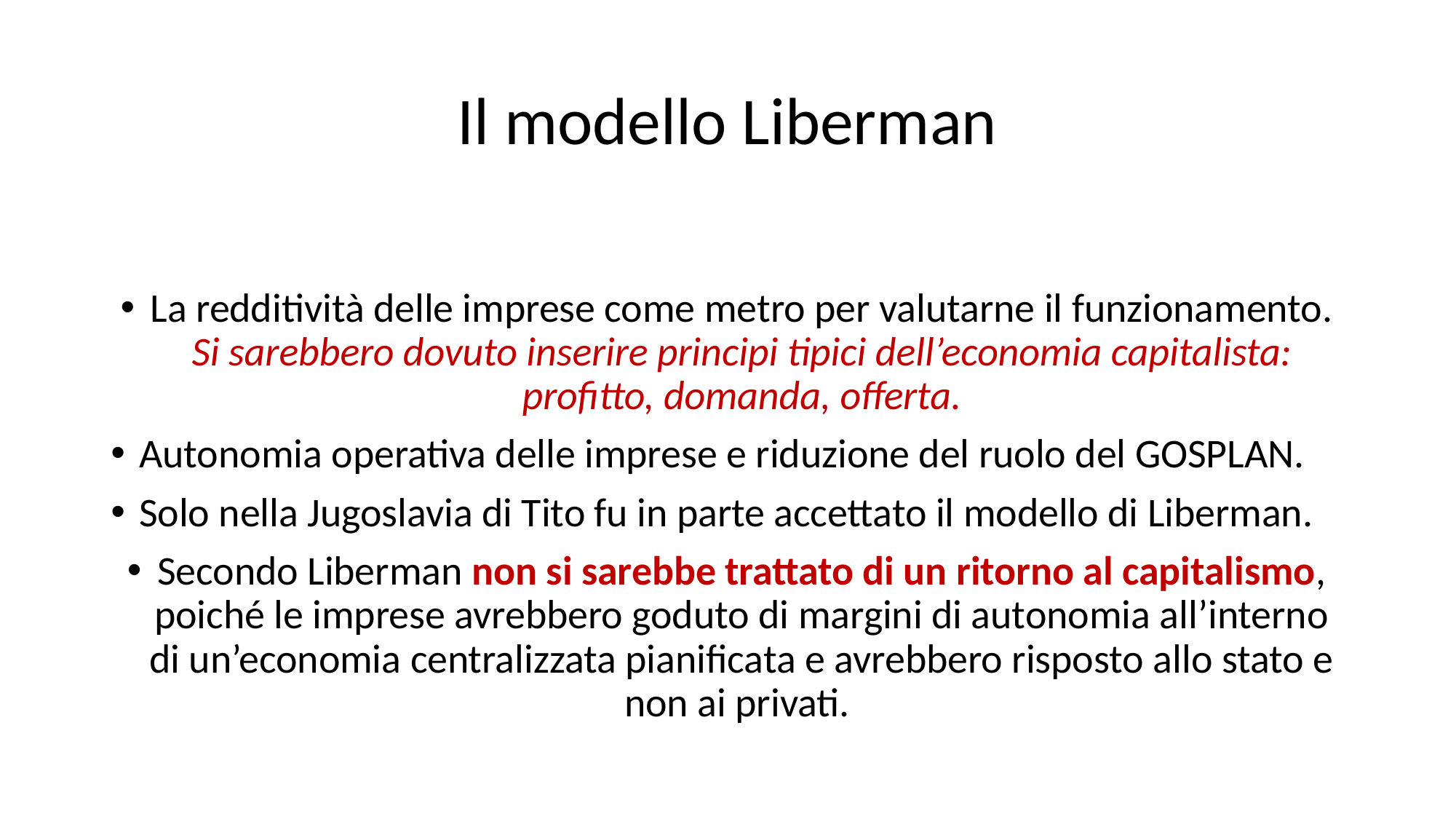

# Il modello Liberman

La redditività delle imprese come metro per valutarne il funzionamento. Si sarebbero dovuto inserire principi tipici dell’economia capitalista: profitto, domanda, offerta.
Autonomia operativa delle imprese e riduzione del ruolo del GOSPLAN.
Solo nella Jugoslavia di Tito fu in parte accettato il modello di Liberman.
Secondo Liberman non si sarebbe trattato di un ritorno al capitalismo, poiché le imprese avrebbero goduto di margini di autonomia all’interno di un’economia centralizzata pianificata e avrebbero risposto allo stato e non ai privati.